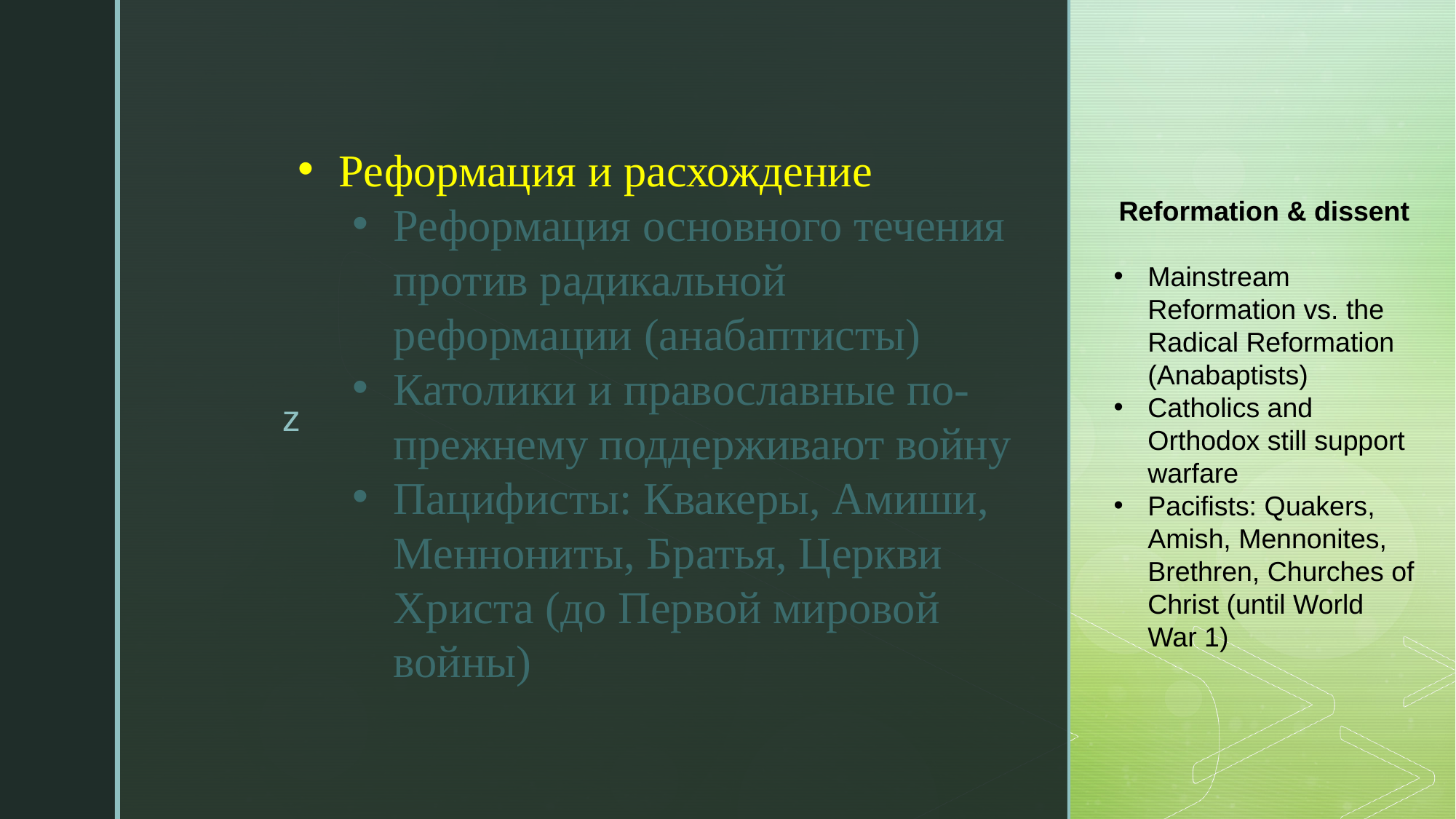

Реформация и расхождение
Реформация основного течения против радикальной реформации (анабаптисты)
Католики и православные по-прежнему поддерживают войну
Пацифисты: Квакеры, Амиши, Меннониты, Братья, Церкви Христа (до Первой мировой войны)

Reformation & dissent

Mainstream Reformation vs. the Radical Reformation (Anabaptists)
Catholics and Orthodox still support warfare
Pacifists: Quakers, Amish, Mennonites, Brethren, Churches of Christ (until World War 1)